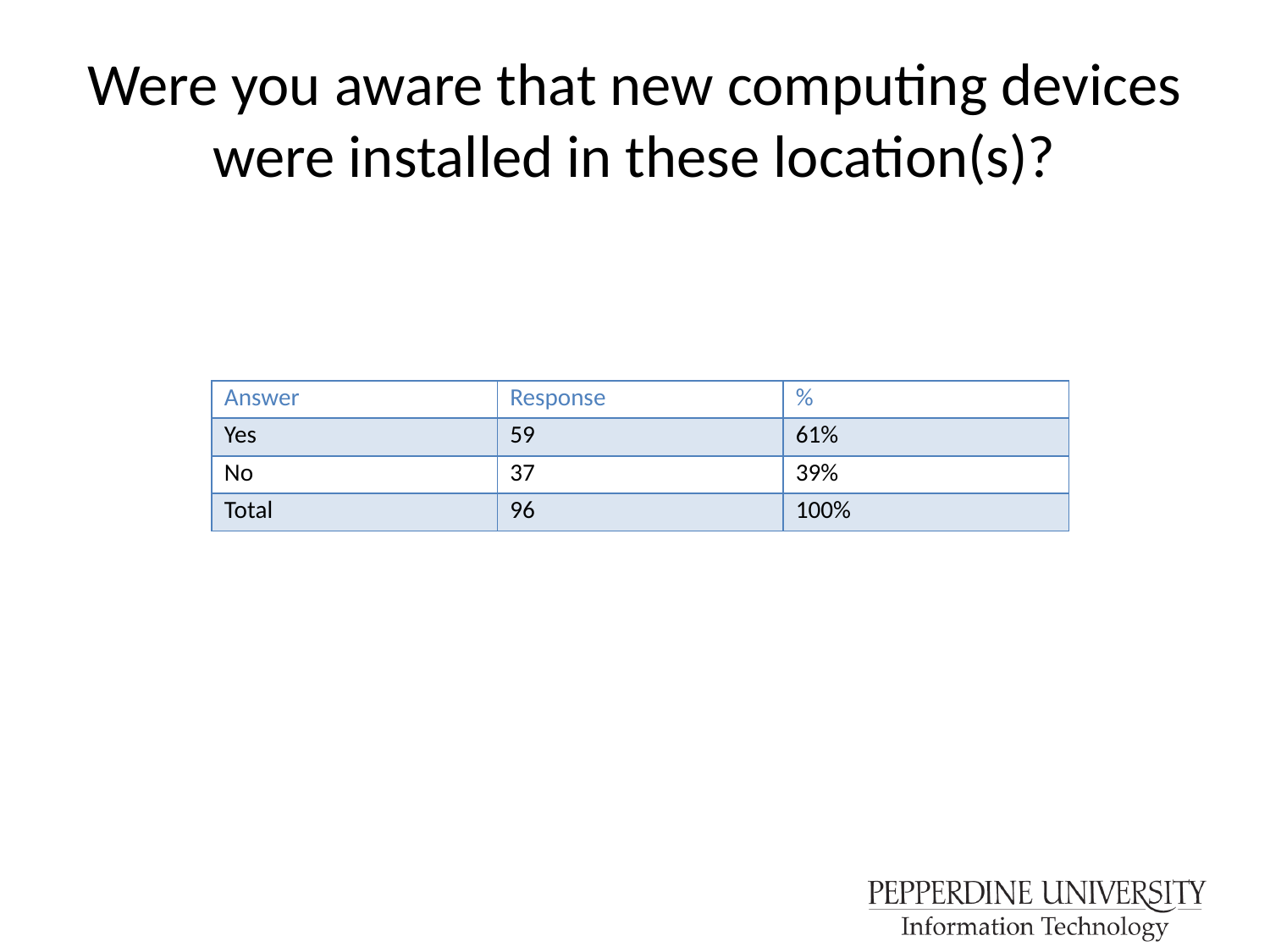

# Were you aware that new computing devices were installed in these location(s)?
| Answer | Response | % |
| --- | --- | --- |
| Yes | 59 | 61% |
| No | 37 | 39% |
| Total | 96 | 100% |